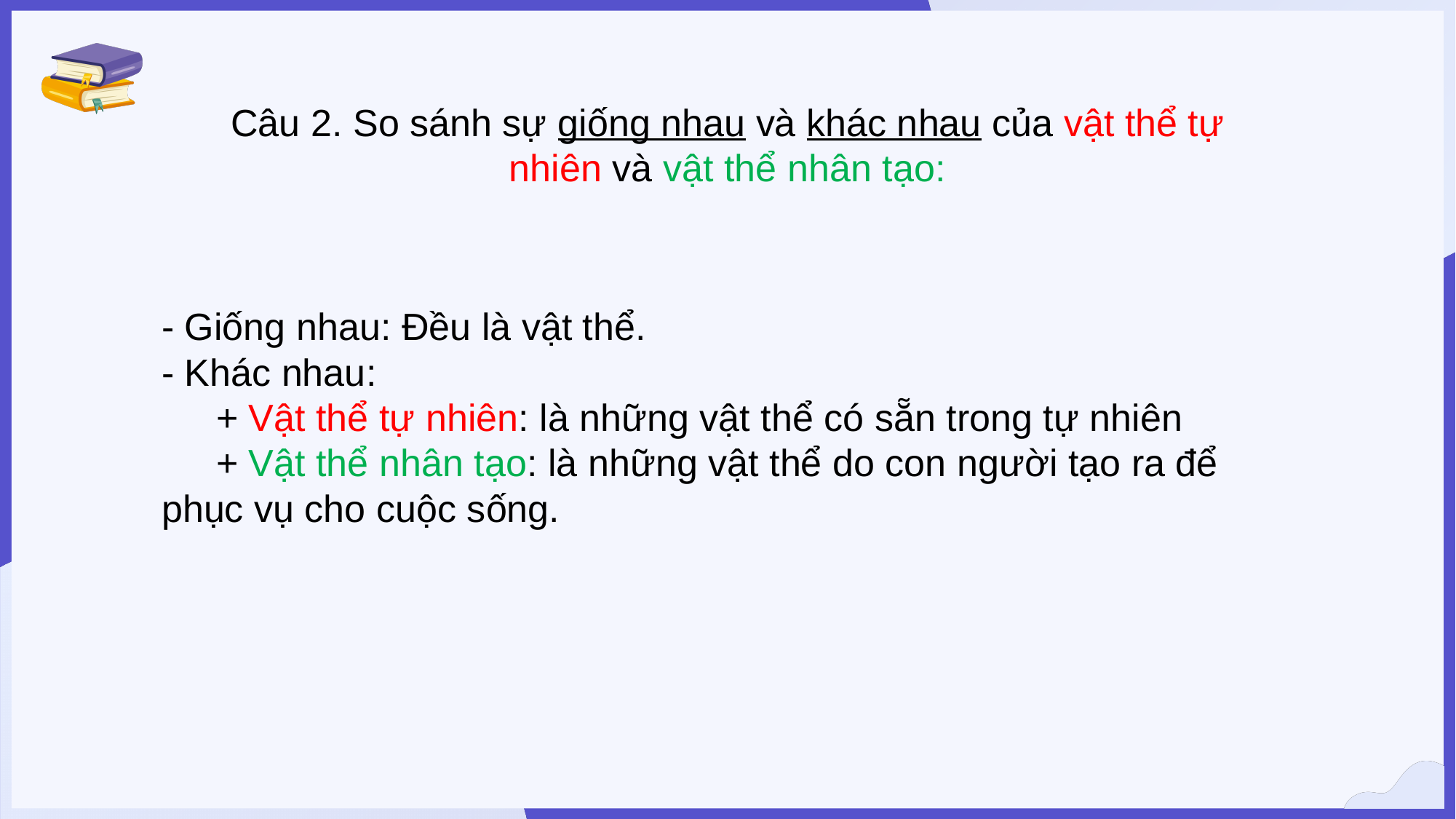

Câu 2. So sánh sự giống nhau và khác nhau của vật thể tự nhiên và vật thể nhân tạo:
- Giống nhau: Đều là vật thể.
- Khác nhau:
+ Vật thể tự nhiên: là những vật thể có sẵn trong tự nhiên
+ Vật thể nhân tạo: là những vật thể do con người tạo ra để phục vụ cho cuộc sống.